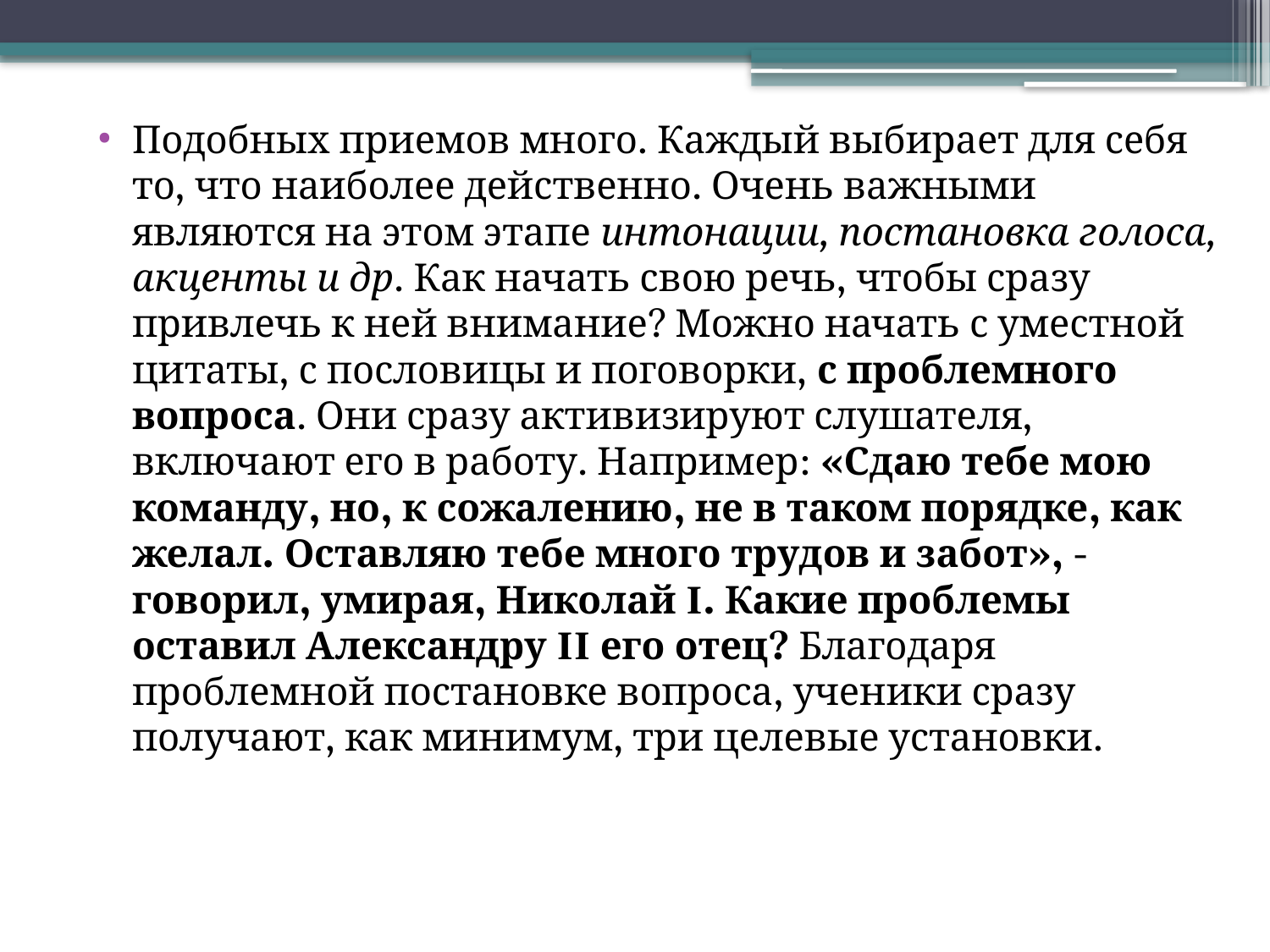

Подобных приемов много. Каждый выбирает для себя то, что наиболее действенно. Очень важными являются на этом этапе интонации, постановка голоса, акценты и др. Как начать свою речь, чтобы сразу привлечь к ней внимание? Можно начать с уместной цитаты, с пословицы и поговорки, с проблемного вопроса. Они сразу активизируют слушателя, включают его в работу. Например: «Сдаю тебе мою команду, но, к сожалению, не в таком порядке, как желал. Оставляю тебе много трудов и забот», - говорил, умирая, Николай I. Какие проблемы оставил Александру II его отец? Благодаря проблемной постановке вопроса, ученики сразу получают, как минимум, три целевые установки.